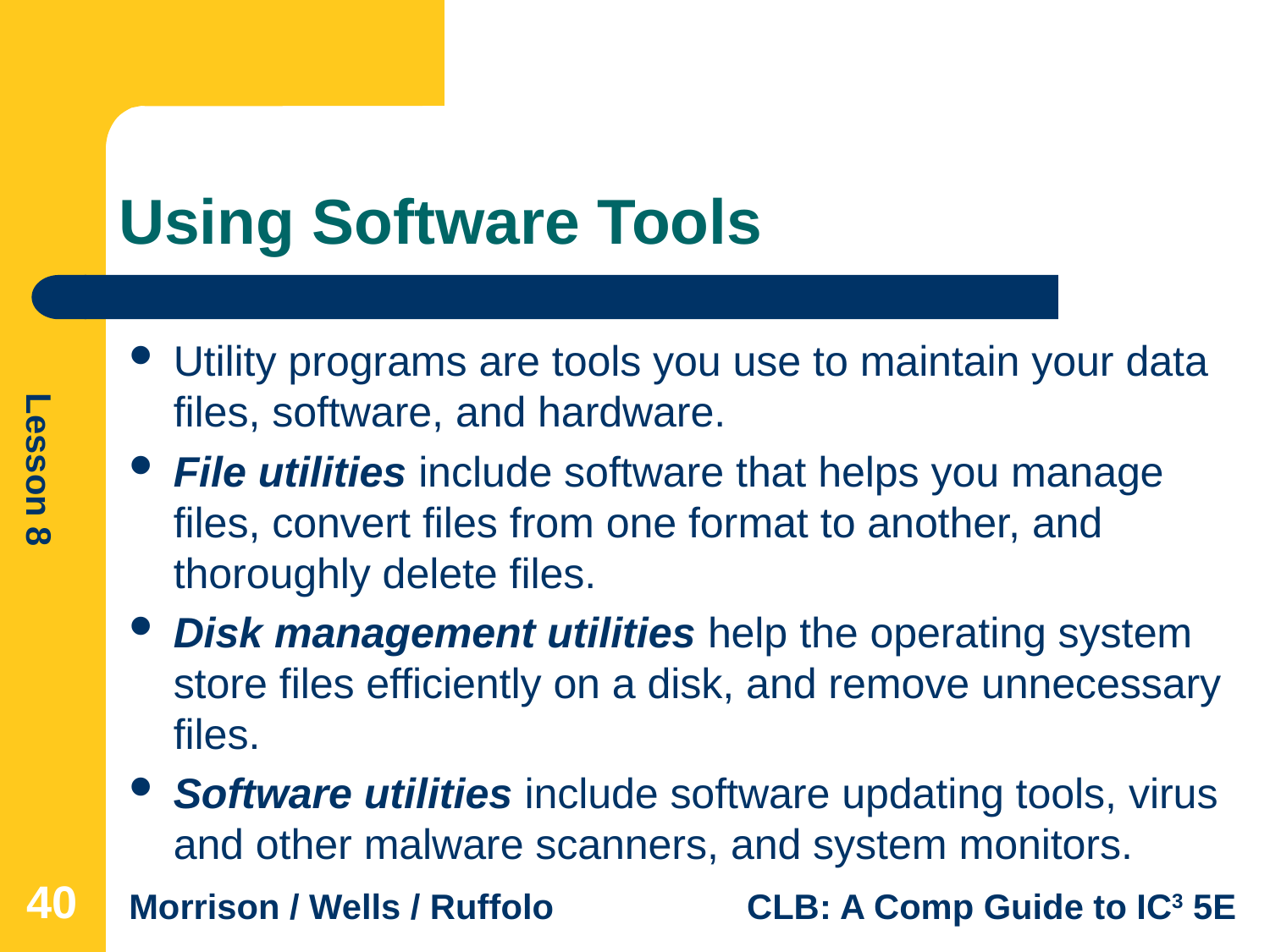

# Using Software Tools
Utility programs are tools you use to maintain your data files, software, and hardware.
File utilities include software that helps you manage files, convert files from one format to another, and thoroughly delete files.
Disk management utilities help the operating system store files efficiently on a disk, and remove unnecessary files.
Software utilities include software updating tools, virus and other malware scanners, and system monitors.
40